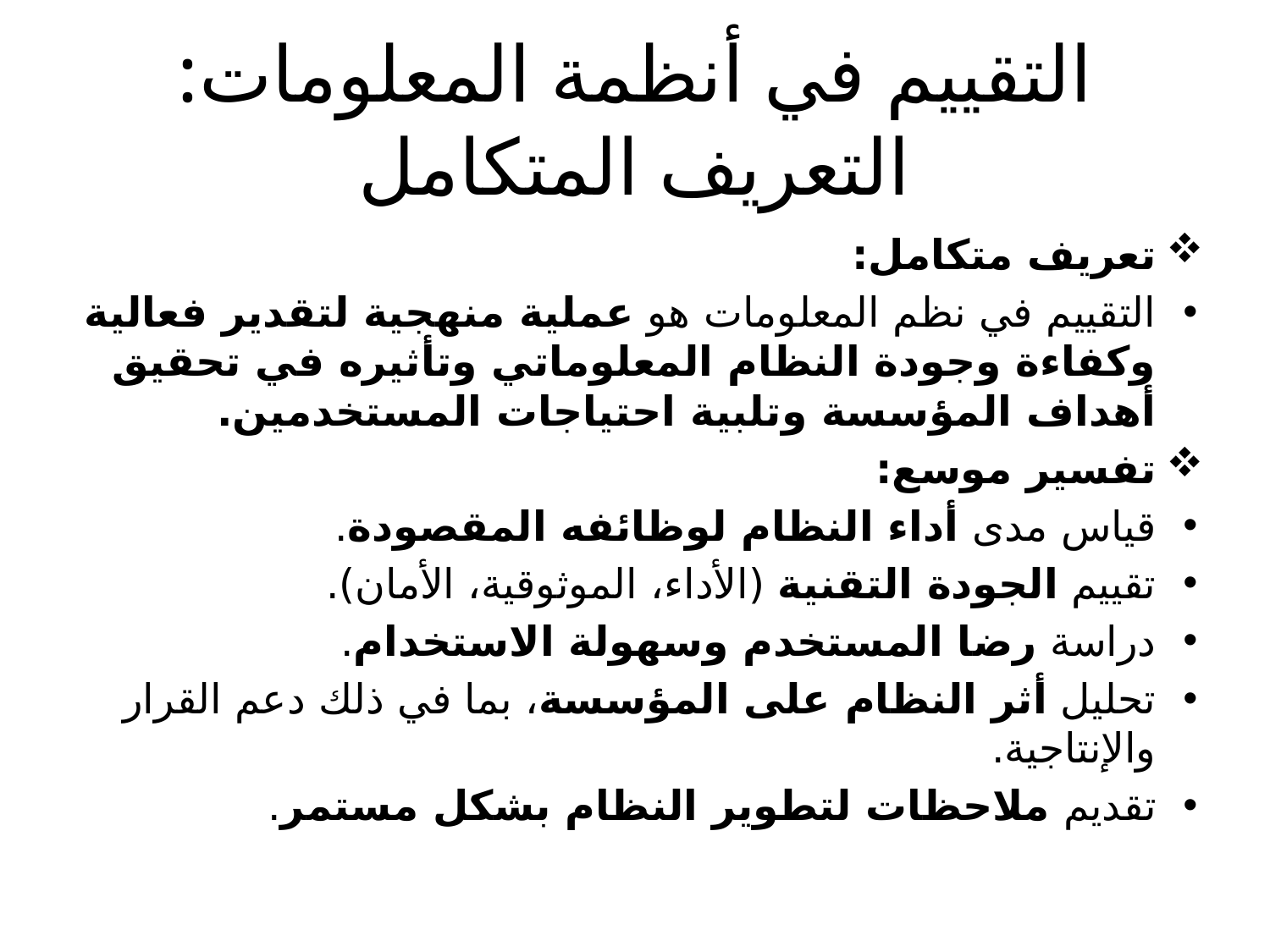

# التقييم في أنظمة المعلومات: التعريف المتكامل
تعريف متكامل:
التقييم في نظم المعلومات هو عملية منهجية لتقدير فعالية وكفاءة وجودة النظام المعلوماتي وتأثيره في تحقيق أهداف المؤسسة وتلبية احتياجات المستخدمين.
تفسير موسع:
قياس مدى أداء النظام لوظائفه المقصودة.
تقييم الجودة التقنية (الأداء، الموثوقية، الأمان).
دراسة رضا المستخدم وسهولة الاستخدام.
تحليل أثر النظام على المؤسسة، بما في ذلك دعم القرار والإنتاجية.
تقديم ملاحظات لتطوير النظام بشكل مستمر.